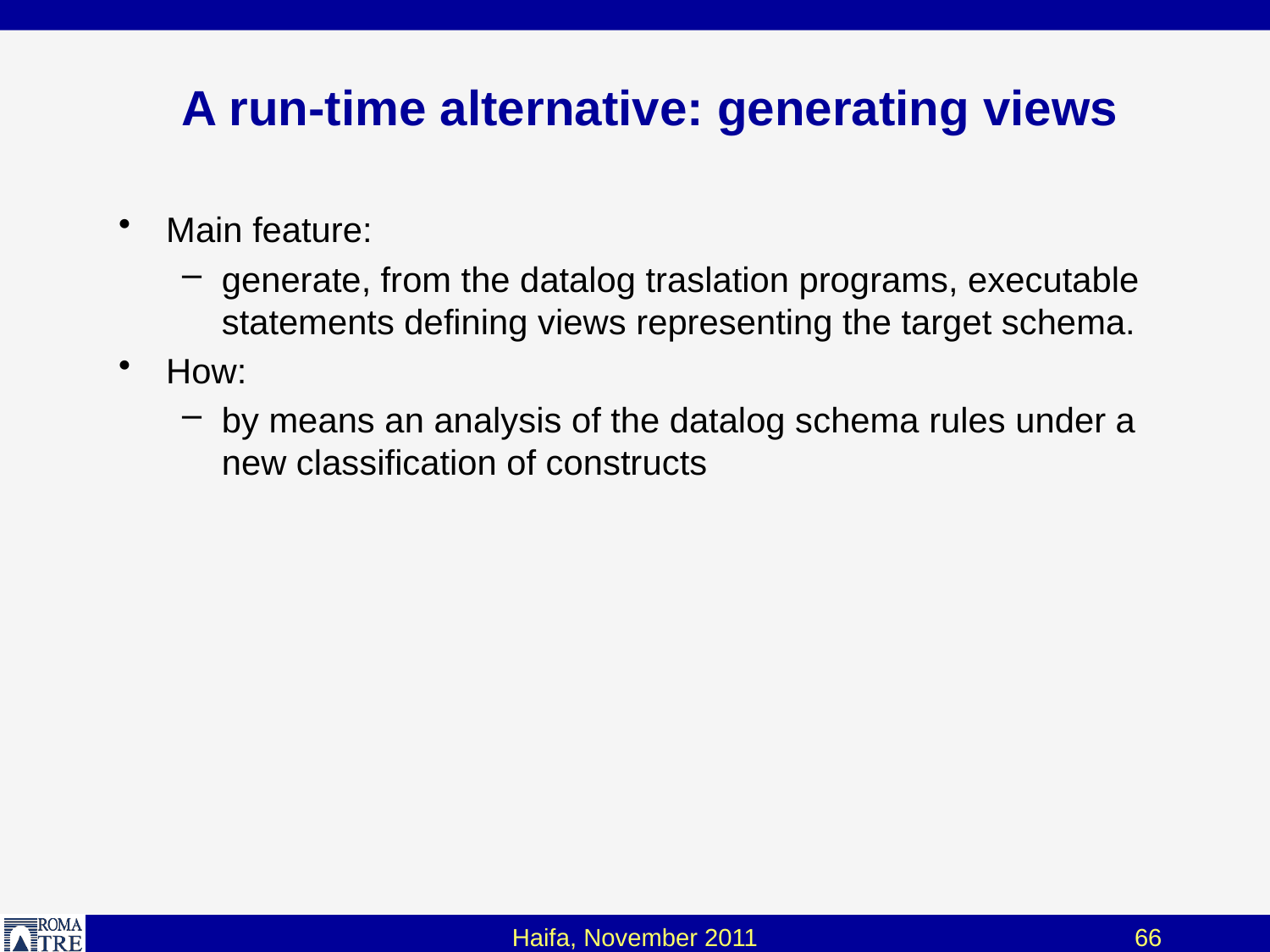

# A run-time alternative: generating views
Main feature:
generate, from the datalog traslation programs, executable statements defining views representing the target schema.
How:
by means an analysis of the datalog schema rules under a new classification of constructs
Haifa, November 2011
66